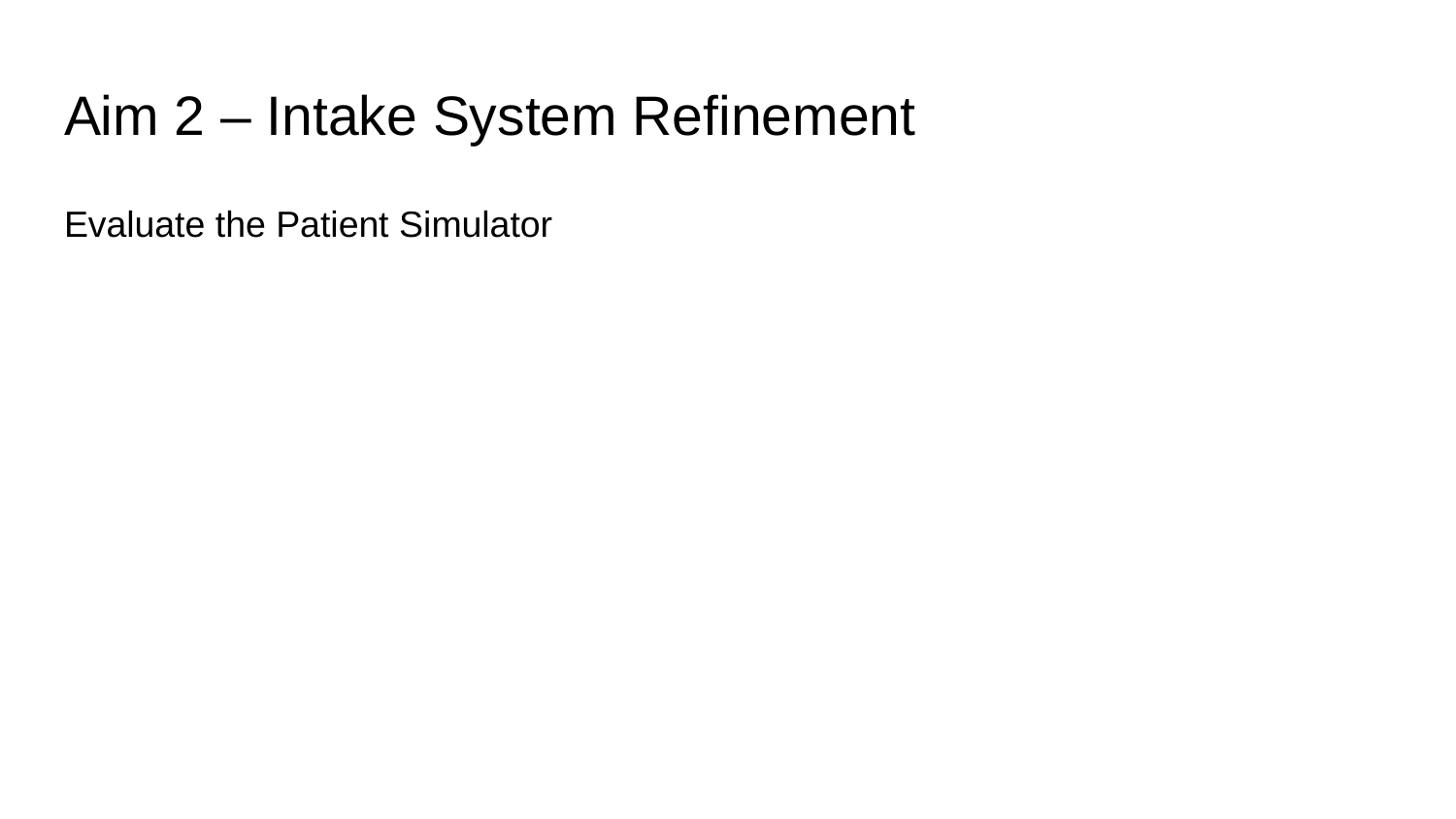

# Aim 2 – Intake System Refinement
Evaluate the Patient Simulator